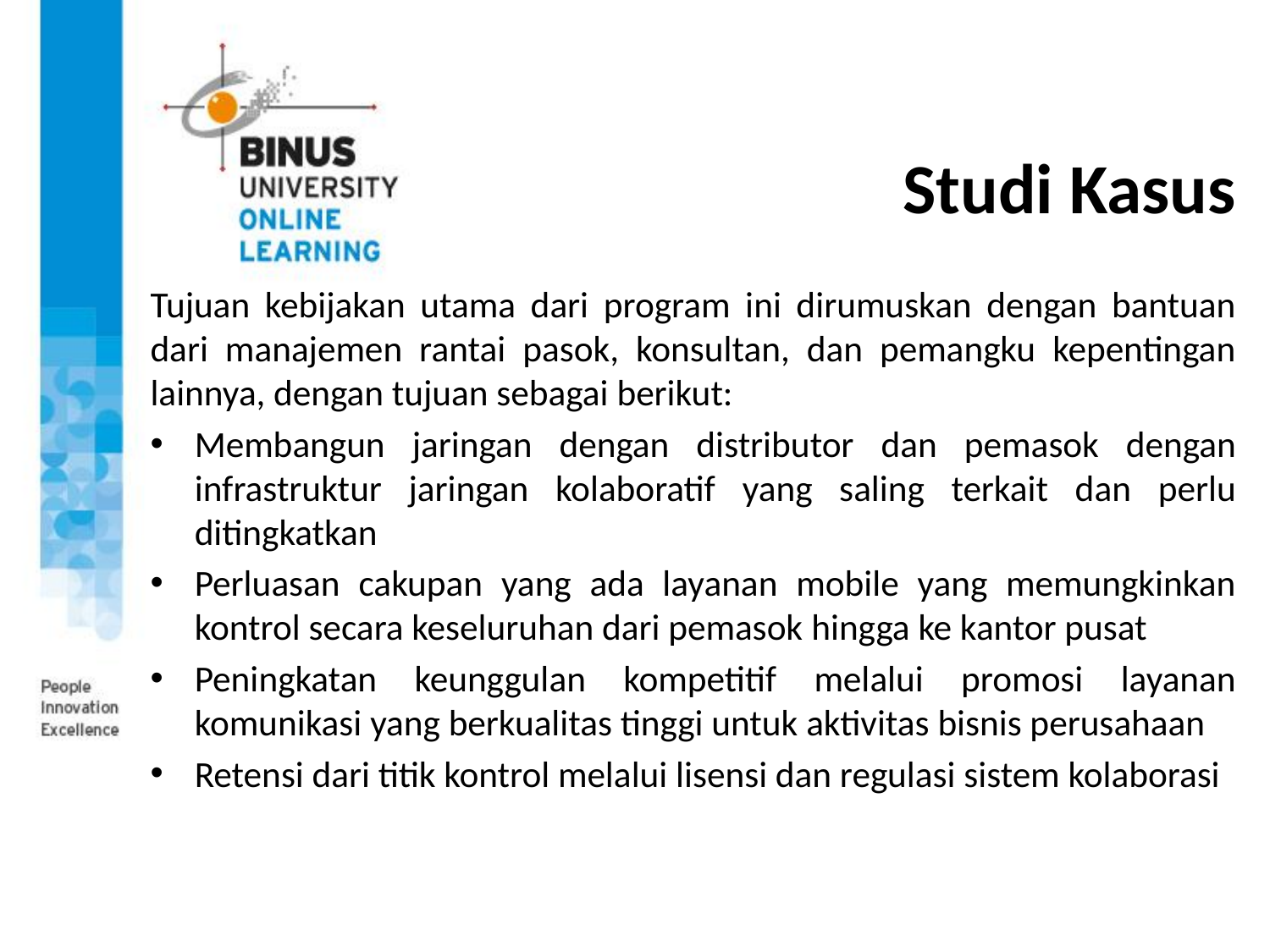

# Studi Kasus
Tujuan kebijakan utama dari program ini dirumuskan dengan bantuan dari manajemen rantai pasok, konsultan, dan pemangku kepentingan lainnya, dengan tujuan sebagai berikut:
Membangun jaringan dengan distributor dan pemasok dengan infrastruktur jaringan kolaboratif yang saling terkait dan perlu ditingkatkan
Perluasan cakupan yang ada layanan mobile yang memungkinkan kontrol secara keseluruhan dari pemasok hingga ke kantor pusat
Peningkatan keunggulan kompetitif melalui promosi layanan komunikasi yang berkualitas tinggi untuk aktivitas bisnis perusahaan
Retensi dari titik kontrol melalui lisensi dan regulasi sistem kolaborasi